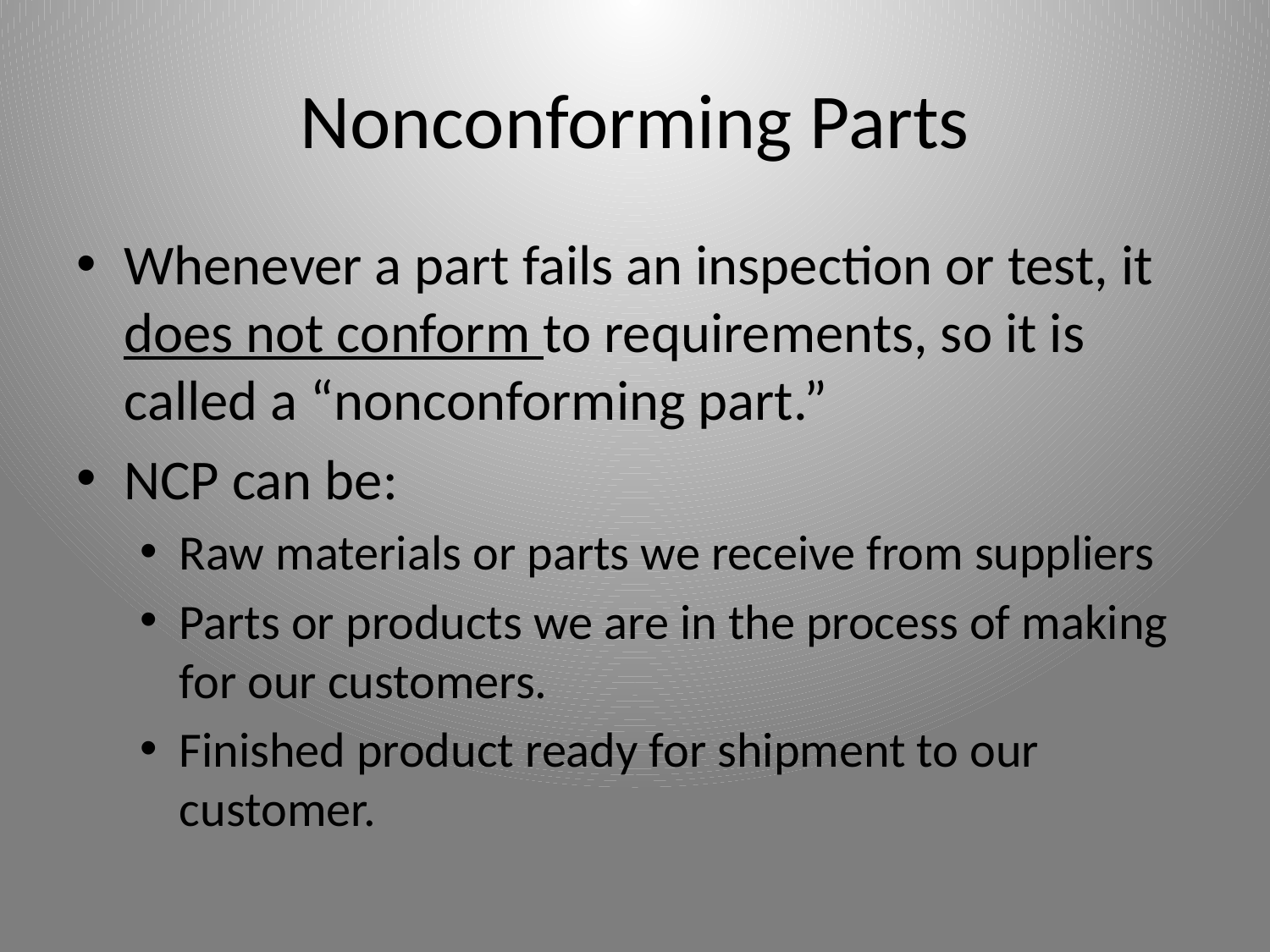

# Nonconforming Parts
Whenever a part fails an inspection or test, it does not conform to requirements, so it is called a “nonconforming part.”
NCP can be:
Raw materials or parts we receive from suppliers
Parts or products we are in the process of making for our customers.
Finished product ready for shipment to our customer.